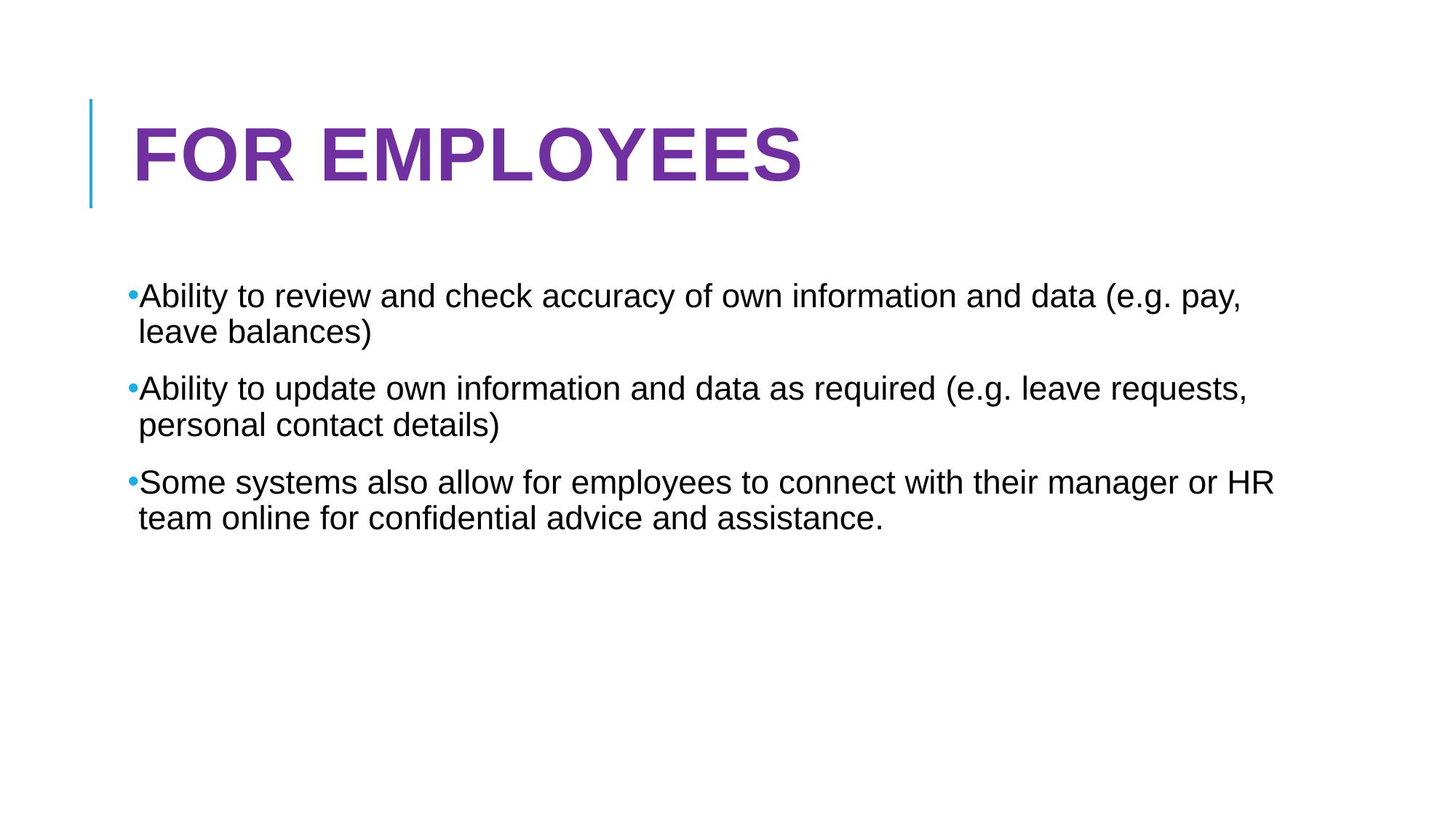

# FOR EMPLOYEES
Ability to review and check accuracy of own information and data (e.g. pay, leave balances)
Ability to update own information and data as required (e.g. leave requests, personal contact details)
Some systems also allow for employees to connect with their manager or HR team online for confidential advice and assistance.